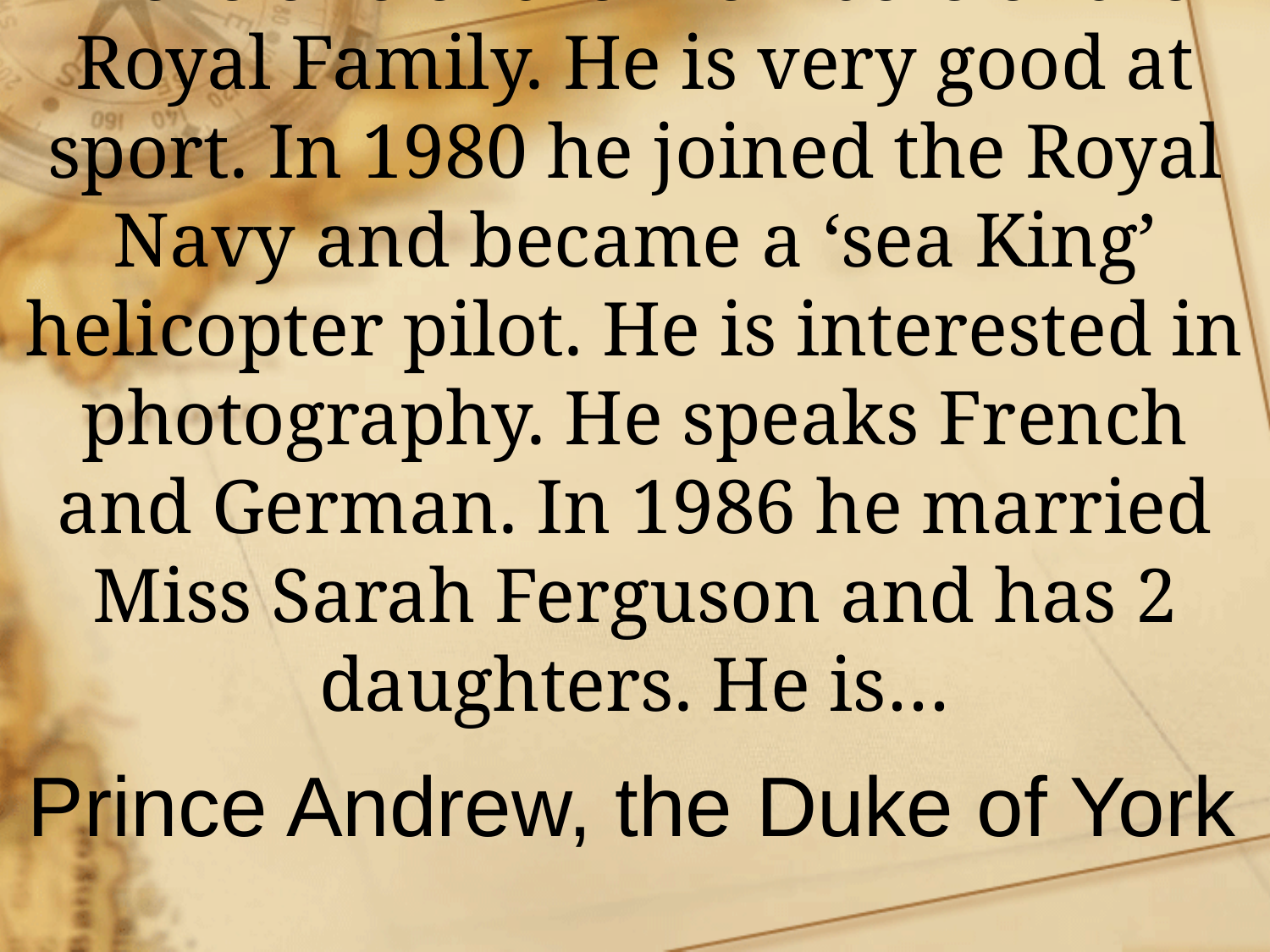

# He is one of the members of the Royal Family. He is very good at sport. In 1980 he joined the Royal Navy and became a ‘sea King’ helicopter pilot. He is interested in photography. He speaks French and German. In 1986 he married Miss Sarah Ferguson and has 2 daughters. He is…
Prince Andrew, the Duke of York